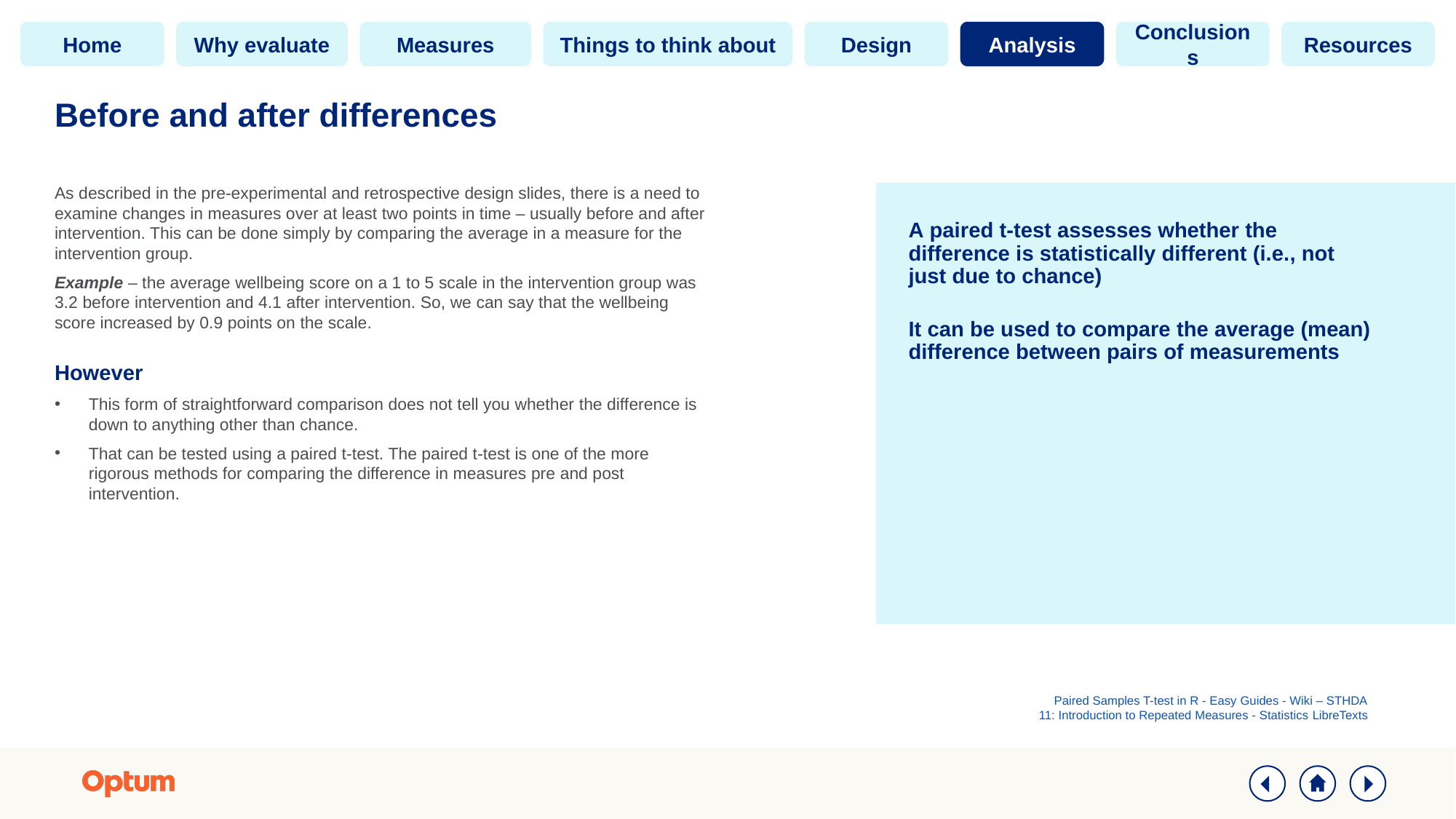

# Before and after differences
As described in the pre-experimental and retrospective design slides, there is a need to examine changes in measures over at least two points in time – usually before and after intervention. This can be done simply by comparing the average in a measure for the intervention group.
Example – the average wellbeing score on a 1 to 5 scale in the intervention group was 3.2 before intervention and 4.1 after intervention. So, we can say that the wellbeing score increased by 0.9 points on the scale.
However
This form of straightforward comparison does not tell you whether the difference is down to anything other than chance.
That can be tested using a paired t-test. The paired t-test is one of the more rigorous methods for comparing the difference in measures pre and post intervention.

A paired t-test assesses whether the difference is statistically different (i.e., not just due to chance)
It can be used to compare the average (mean) difference between pairs of measurements
Paired Samples T-test in R - Easy Guides - Wiki – STHDA
11: Introduction to Repeated Measures - Statistics LibreTexts